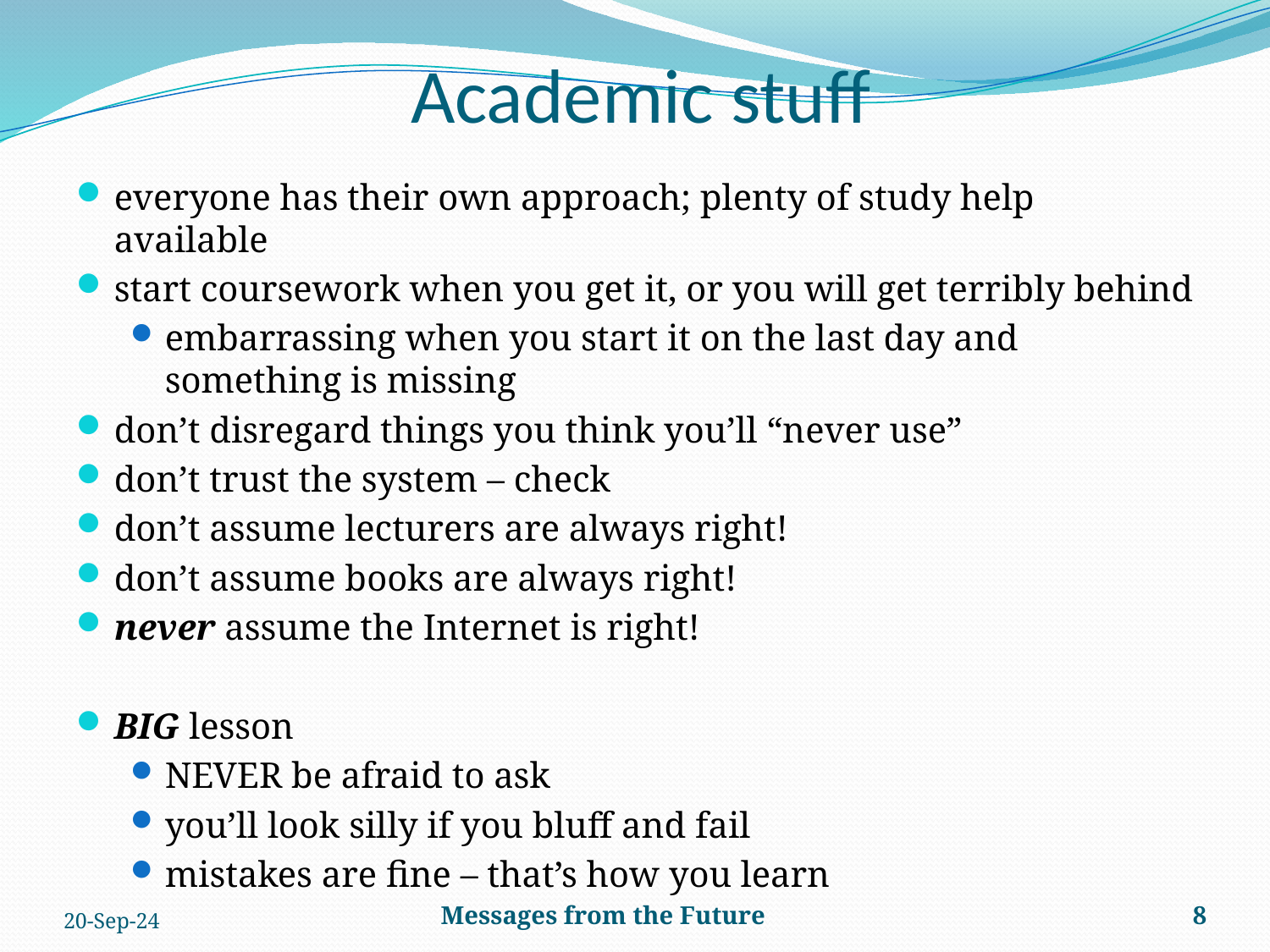

# Academic stuff
everyone has their own approach; plenty of study help available
start coursework when you get it, or you will get terribly behind
embarrassing when you start it on the last day and something is missing
don’t disregard things you think you’ll “never use”
don’t trust the system – check
don’t assume lecturers are always right!
don’t assume books are always right!
never assume the Internet is right!

BIG lesson
NEVER be afraid to ask
you’ll look silly if you bluff and fail
mistakes are fine – that’s how you learn
20-Sep-24
Messages from the Future
8